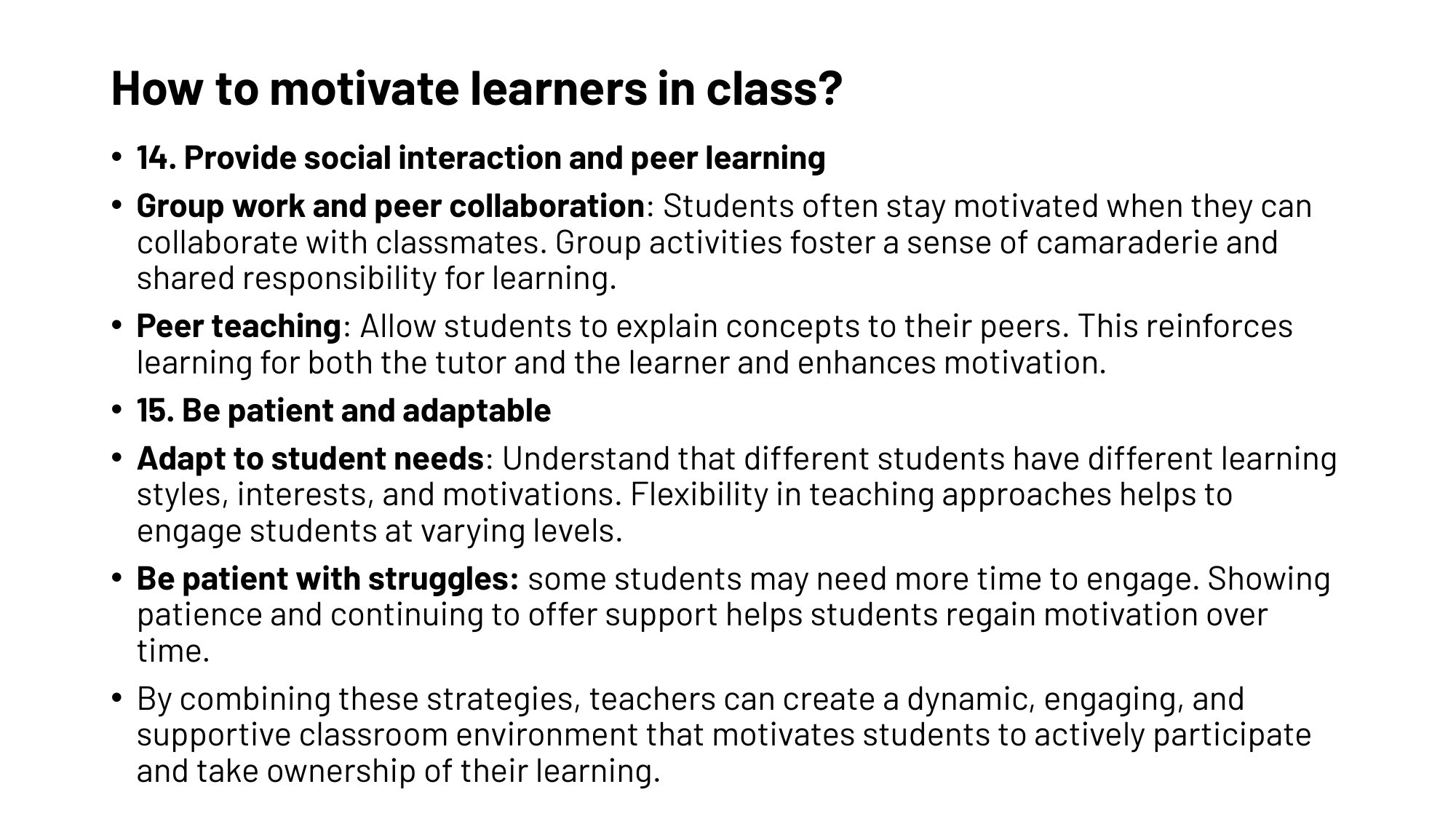

# How to motivate learners in class?
14. Provide social interaction and peer learning
Group work and peer collaboration: Students often stay motivated when they can collaborate with classmates. Group activities foster a sense of camaraderie and shared responsibility for learning.
Peer teaching: Allow students to explain concepts to their peers. This reinforces learning for both the tutor and the learner and enhances motivation.
15. Be patient and adaptable
Adapt to student needs: Understand that different students have different learning styles, interests, and motivations. Flexibility in teaching approaches helps to engage students at varying levels.
Be patient with struggles: some students may need more time to engage. Showing patience and continuing to offer support helps students regain motivation over time.
By combining these strategies, teachers can create a dynamic, engaging, and supportive classroom environment that motivates students to actively participate and take ownership of their learning.